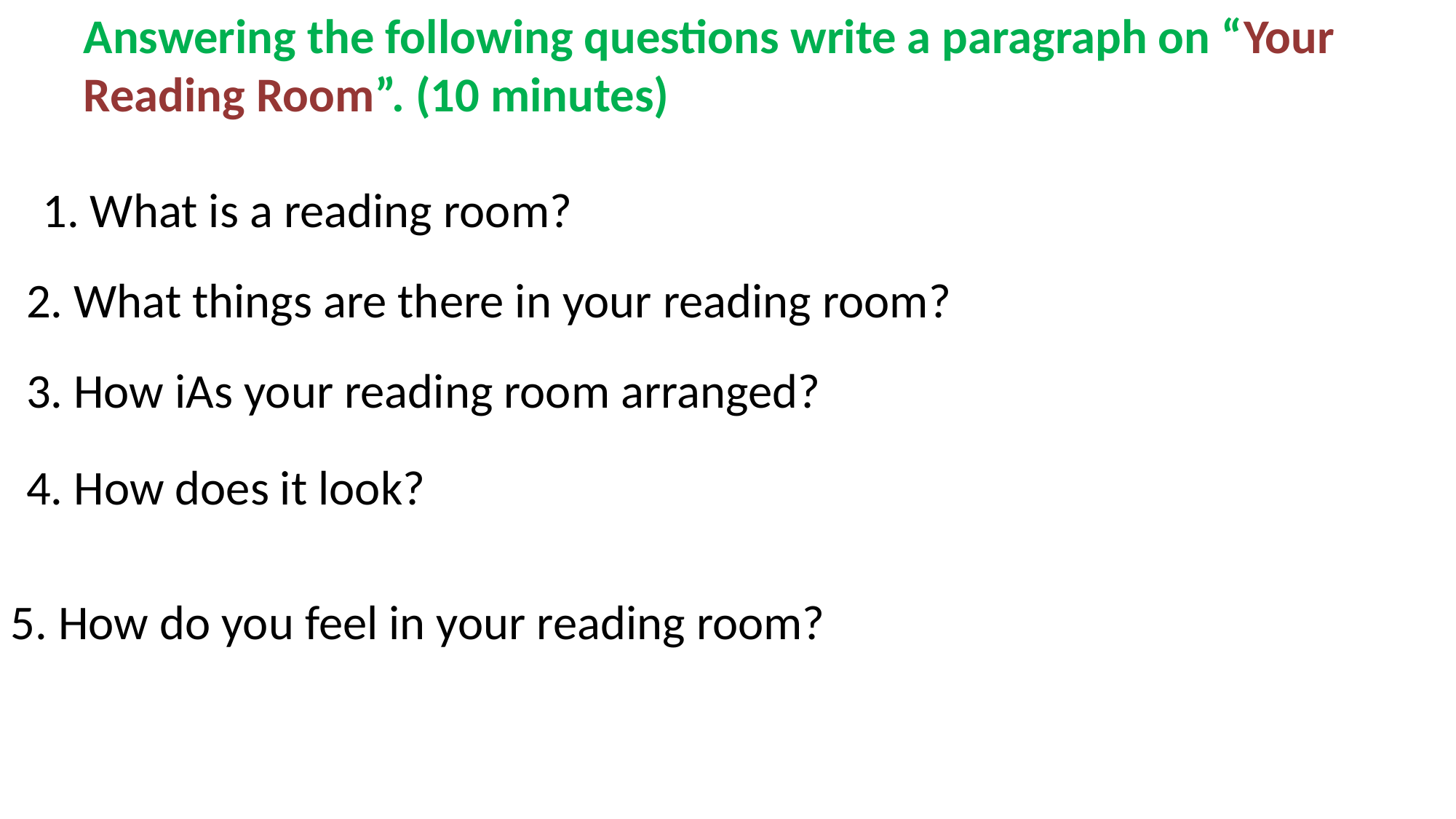

Answering the following questions write a paragraph on “Your Reading Room”. (10 minutes)
1. What is a reading room?
2. What things are there in your reading room?
3. How iAs your reading room arranged?
4. How does it look?
5. How do you feel in your reading room?